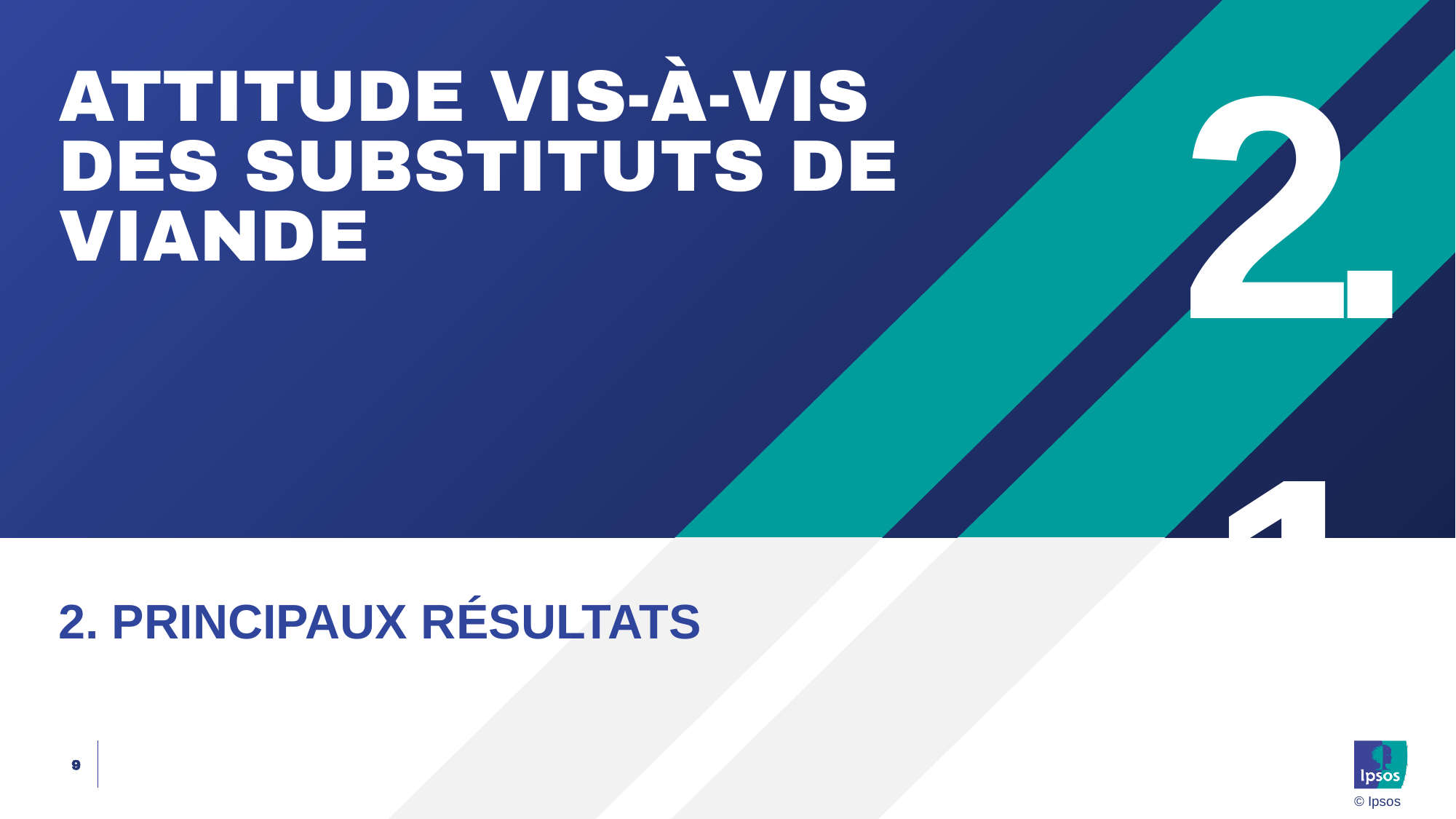

2.1
# ATTITUDE vis-à-vis des substituts de viande
2. PRINCIPAUX RÉSULTATS
9